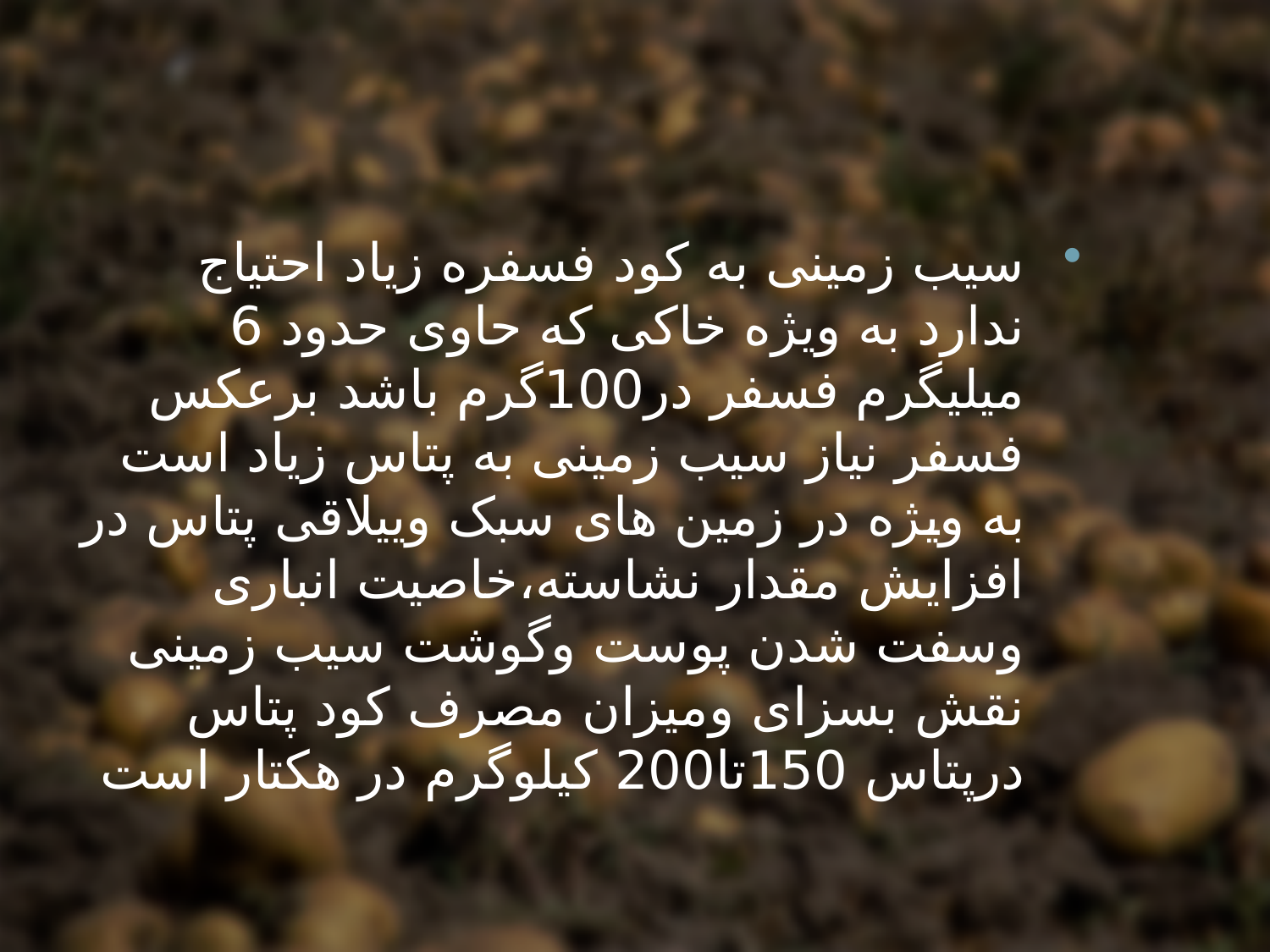

سیب زمینی به کود فسفره زیاد احتیاج ندارد به ویژه خاکی که حاوی حدود 6 میلیگرم فسفر در100گرم باشد برعکس فسفر نیاز سیب زمینی به پتاس زیاد است به ویژه در زمین های سبک وییلاقی پتاس در افزایش مقدار نشاسته،خاصیت انباری وسفت شدن پوست وگوشت سیب زمینی نقش بسزای ومیزان مصرف کود پتاس درپتاس 150تا200 کیلوگرم در هکتار است